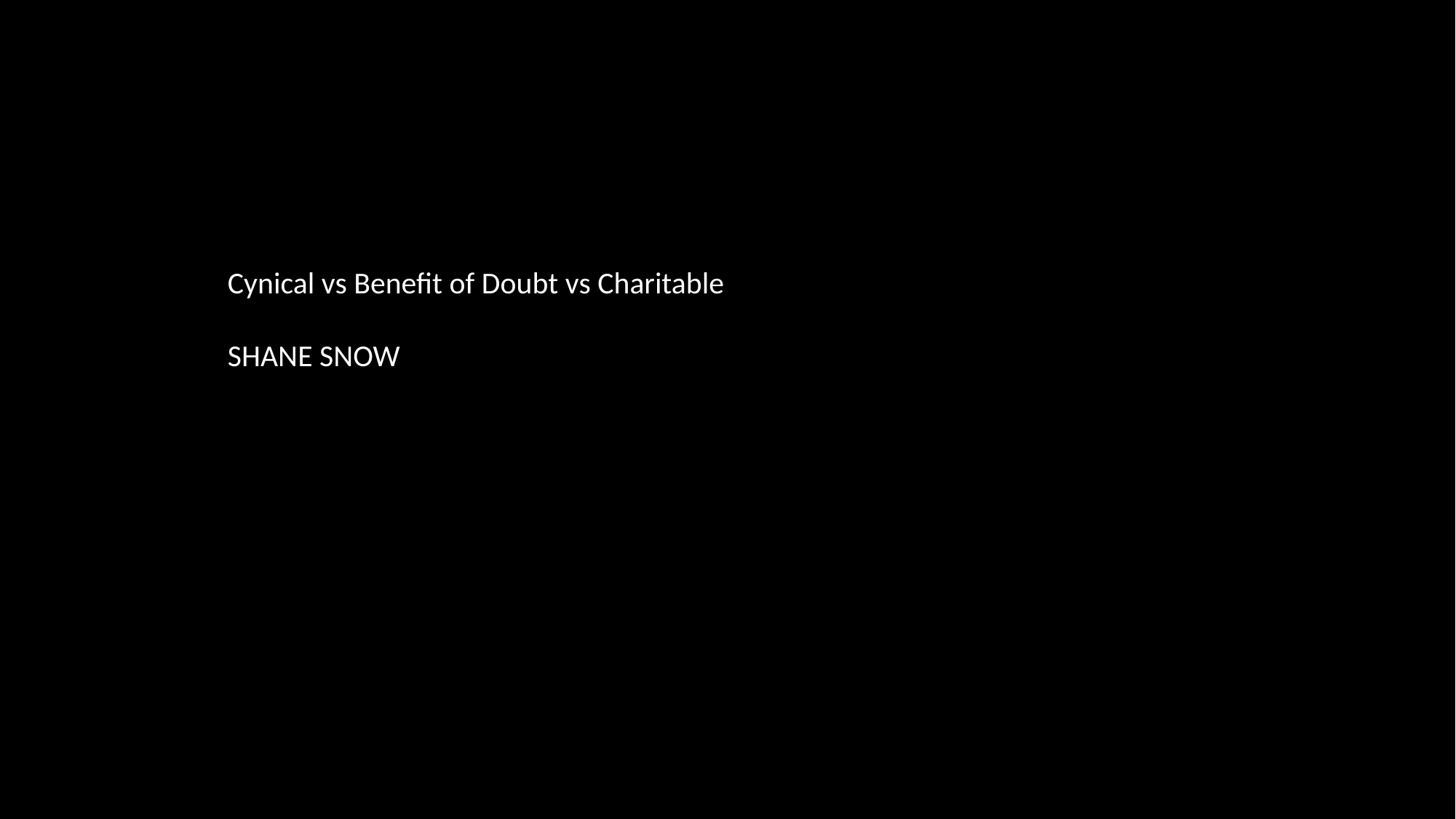

Cynical vs Benefit of Doubt vs Charitable

SHANE SNOW